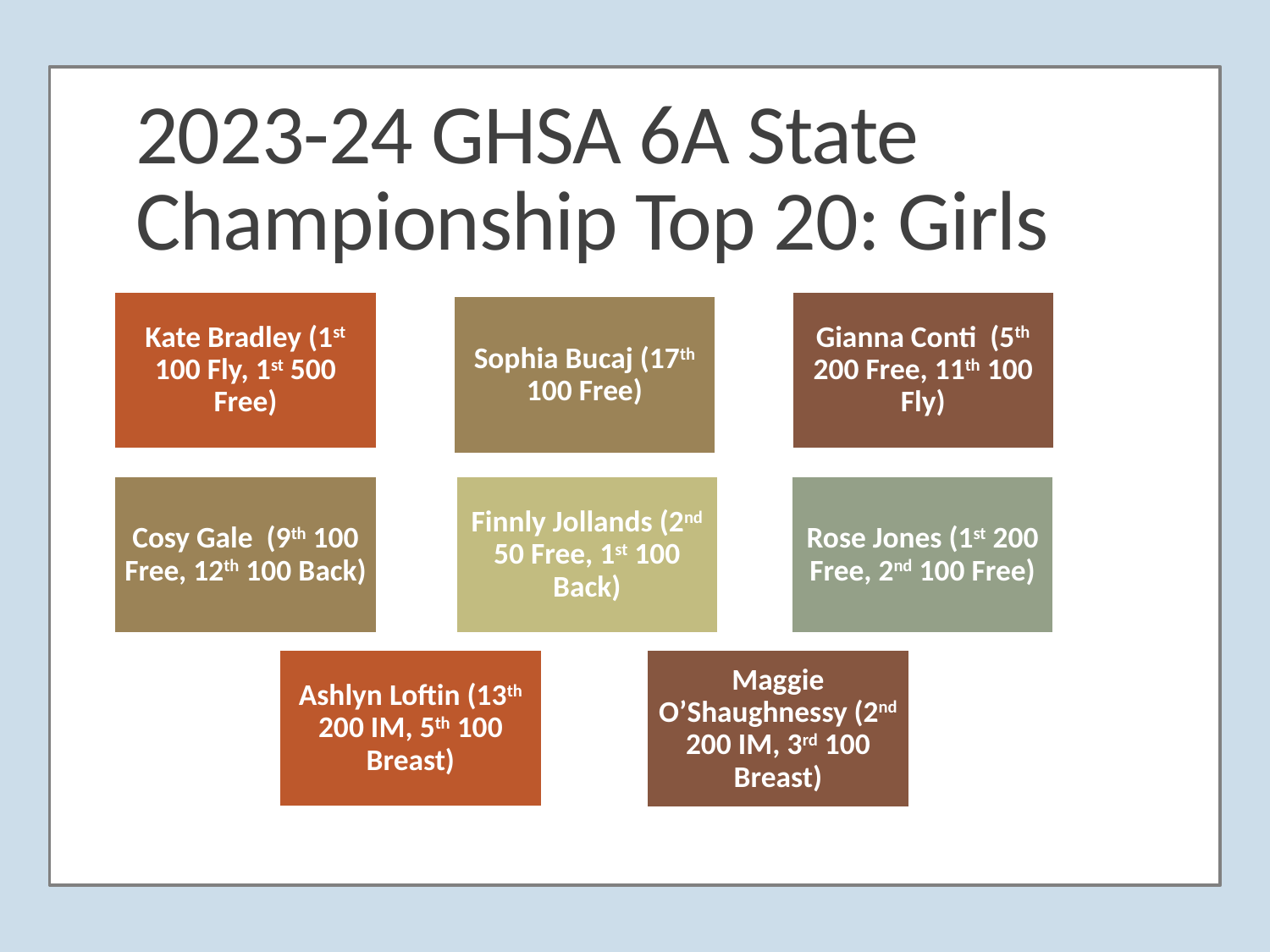

# 2023-24 GHSA 6A State Championship Top 20: Girls
Kate Bradley (1st 100 Fly, 1st 500 Free)
Gianna Conti  (5th 200 Free, 11th 100 Fly)
Cosy Gale  (9th 100 Free, 12th 100 Back)
Finnly Jollands (2nd 50 Free, 1st 100 Back)
Rose Jones (1st 200 Free, 2nd 100 Free)
Ashlyn Loftin (13th 200 IM, 5th 100 Breast)
Maggie O’Shaughnessy (2nd 200 IM, 3rd 100 Breast)
Sophia Bucaj (17th 100 Free)